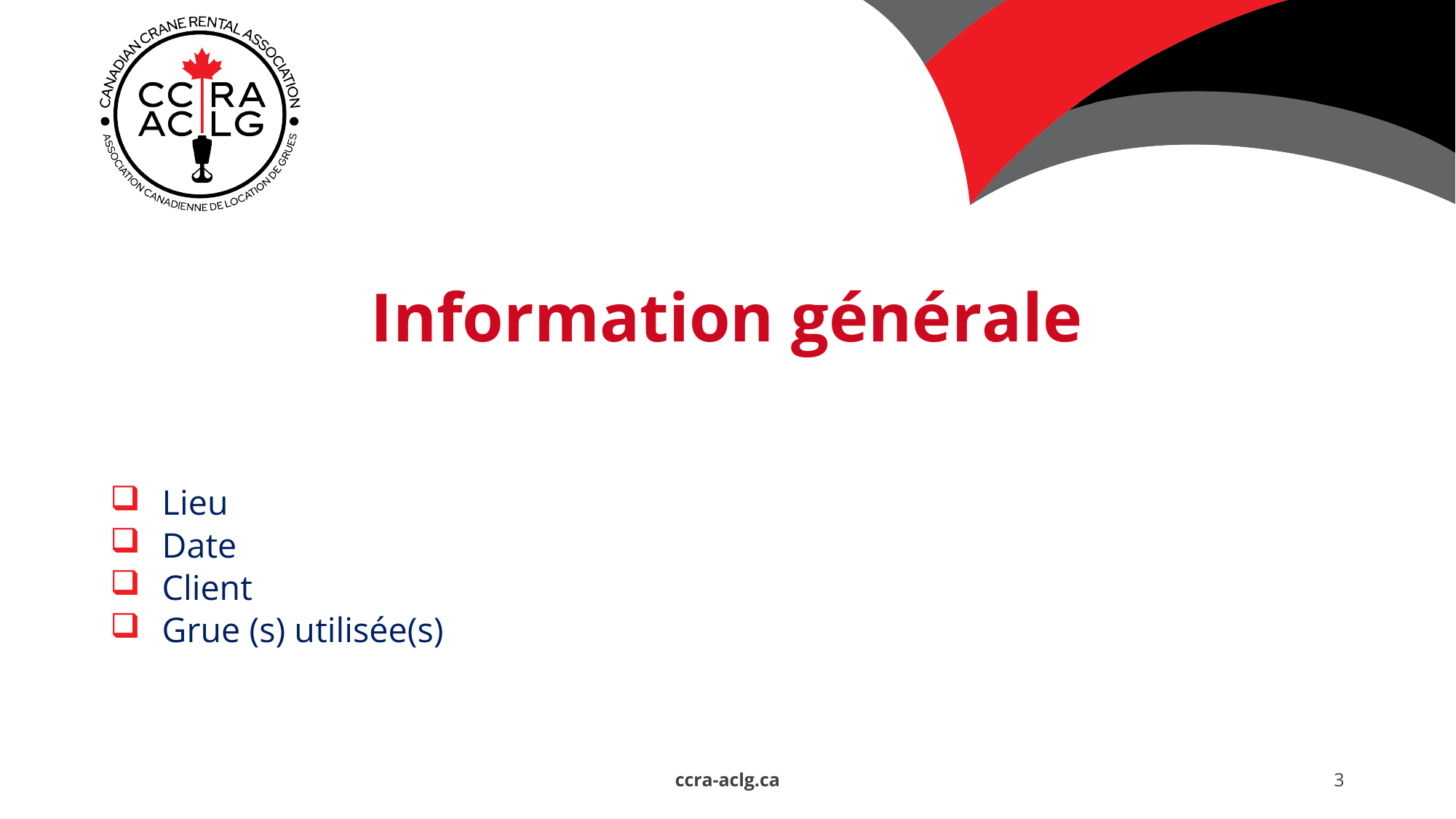

# Information générale
Lieu
Date
Client
Grue (s) utilisée(s)

ccra-aclg.ca
3